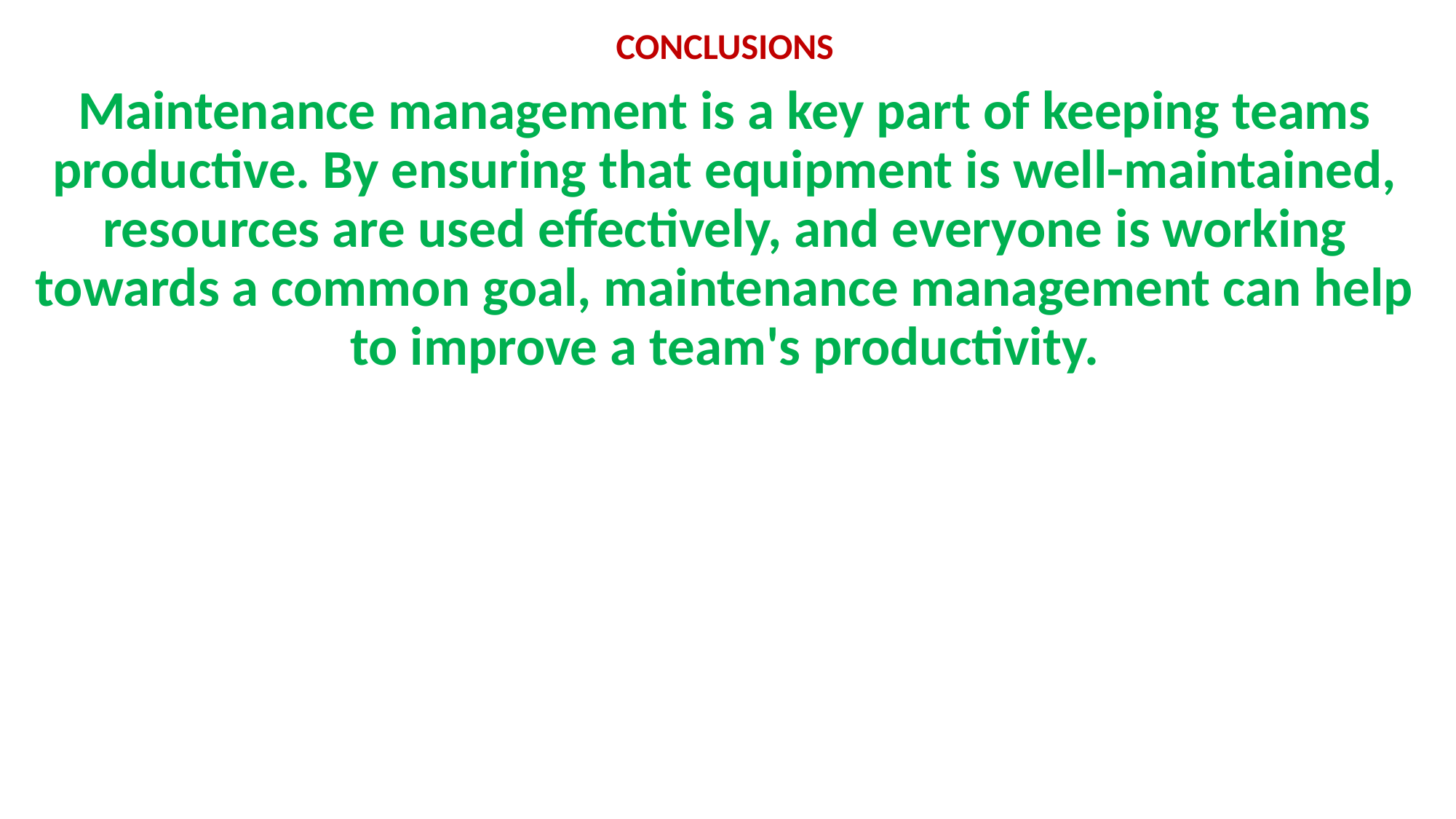

CONCLUSIONS
Maintenance management is a key part of keeping teams productive. By ensuring that equipment is well-maintained, resources are used effectively, and everyone is working towards a common goal, maintenance management can help to improve a team's productivity.